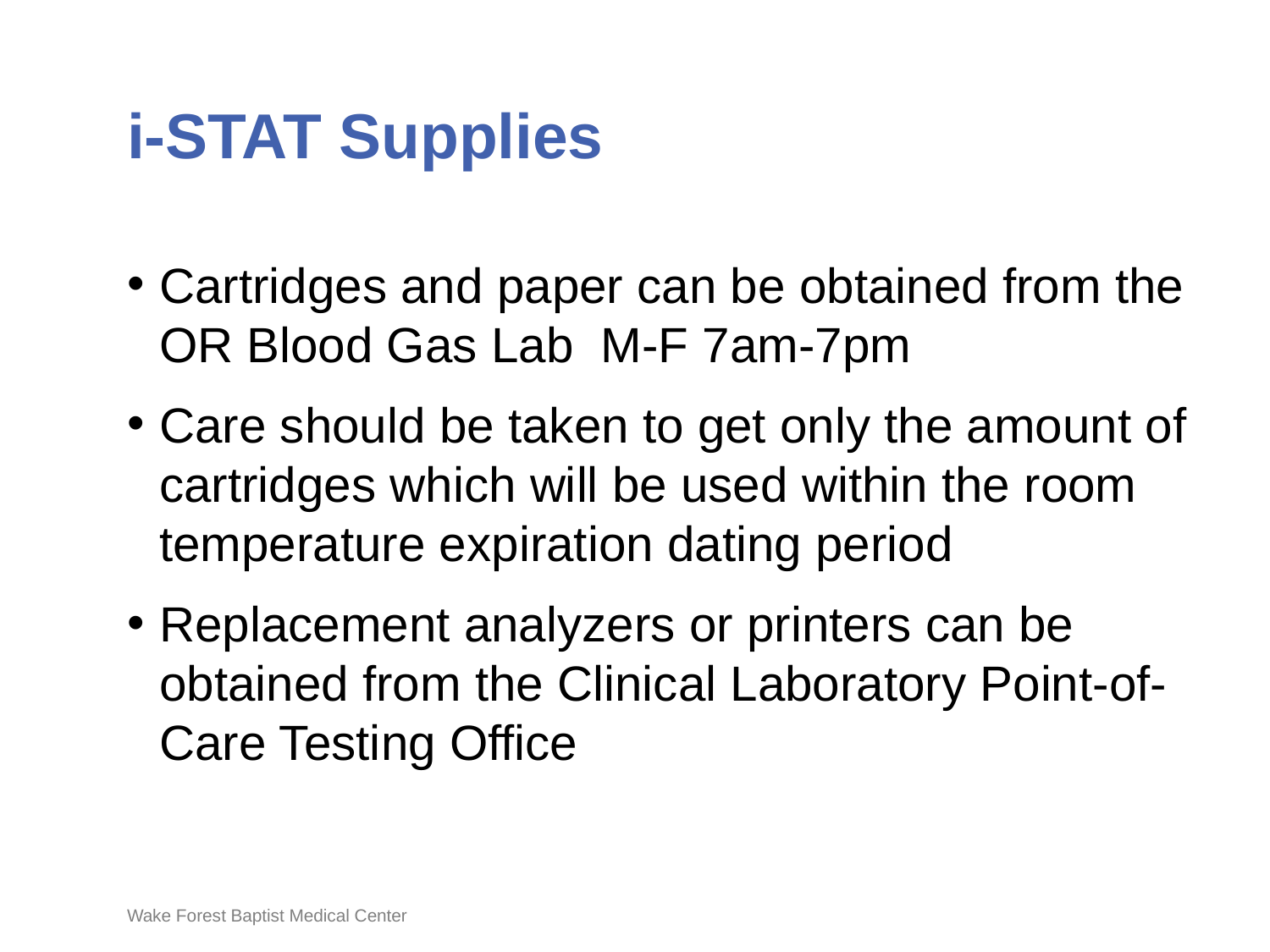

# i-STAT Supplies
Cartridges and paper can be obtained from the OR Blood Gas Lab  M-F 7am-7pm
Care should be taken to get only the amount of cartridges which will be used within the room temperature expiration dating period
Replacement analyzers or printers can be obtained from the Clinical Laboratory Point-of-Care Testing Office